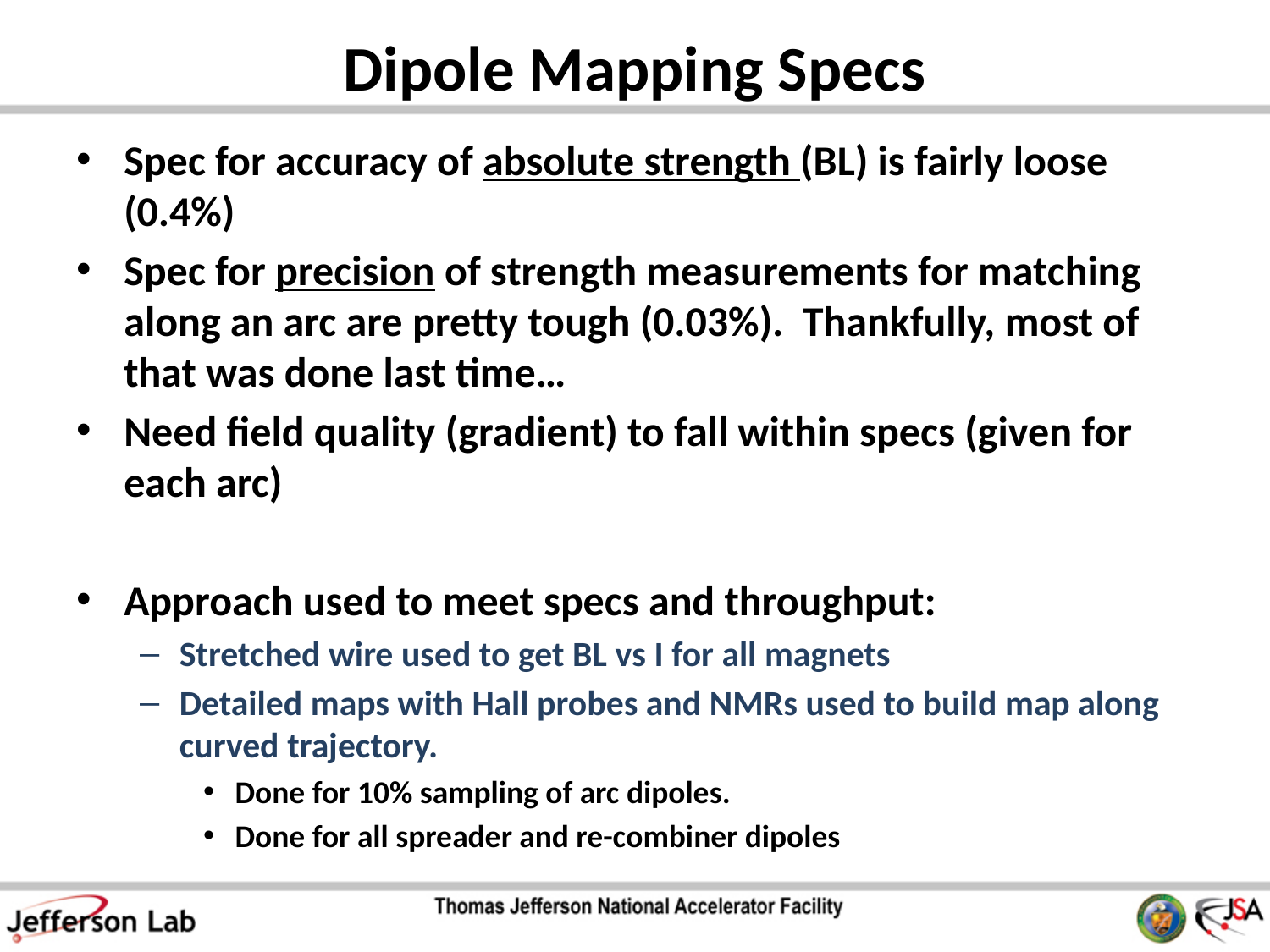

# Dipole Mapping Specs
Spec for accuracy of absolute strength (BL) is fairly loose (0.4%)
Spec for precision of strength measurements for matching along an arc are pretty tough (0.03%).  Thankfully, most of that was done last time…
Need field quality (gradient) to fall within specs (given for each arc)

Approach used to meet specs and throughput:
Stretched wire used to get BL vs I for all magnets
Detailed maps with Hall probes and NMRs used to build map along curved trajectory.
Done for 10% sampling of arc dipoles.
Done for all spreader and re-combiner dipoles